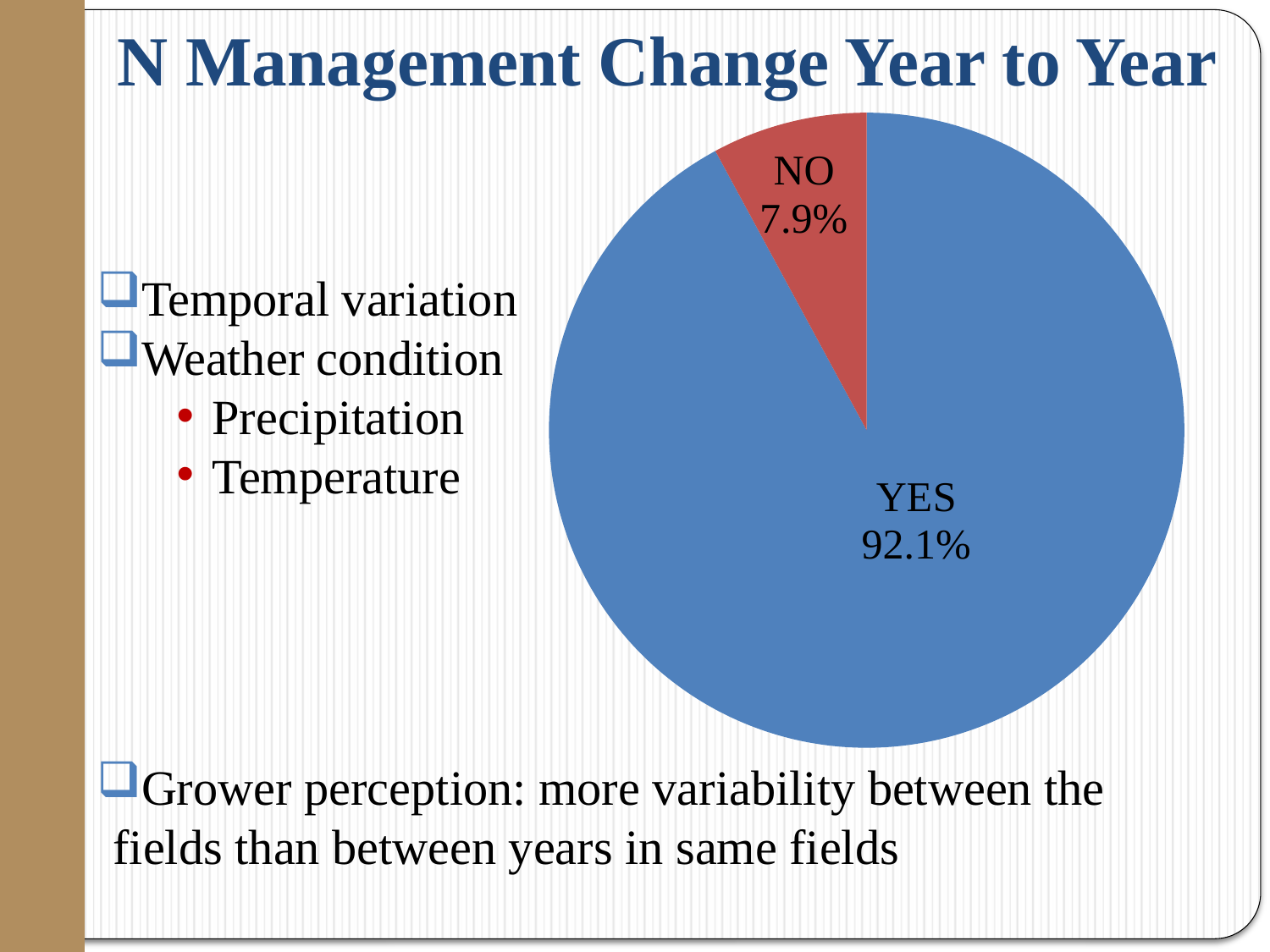

### Chart

| Category |  |
|---|---|
| Yes | 0.9209999999999999 |
| No | 0.079 |
# N Management Change Year to Year
Temporal variation
Weather condition
Precipitation
Temperature
Grower perception: more variability between the fields than between years in same fields